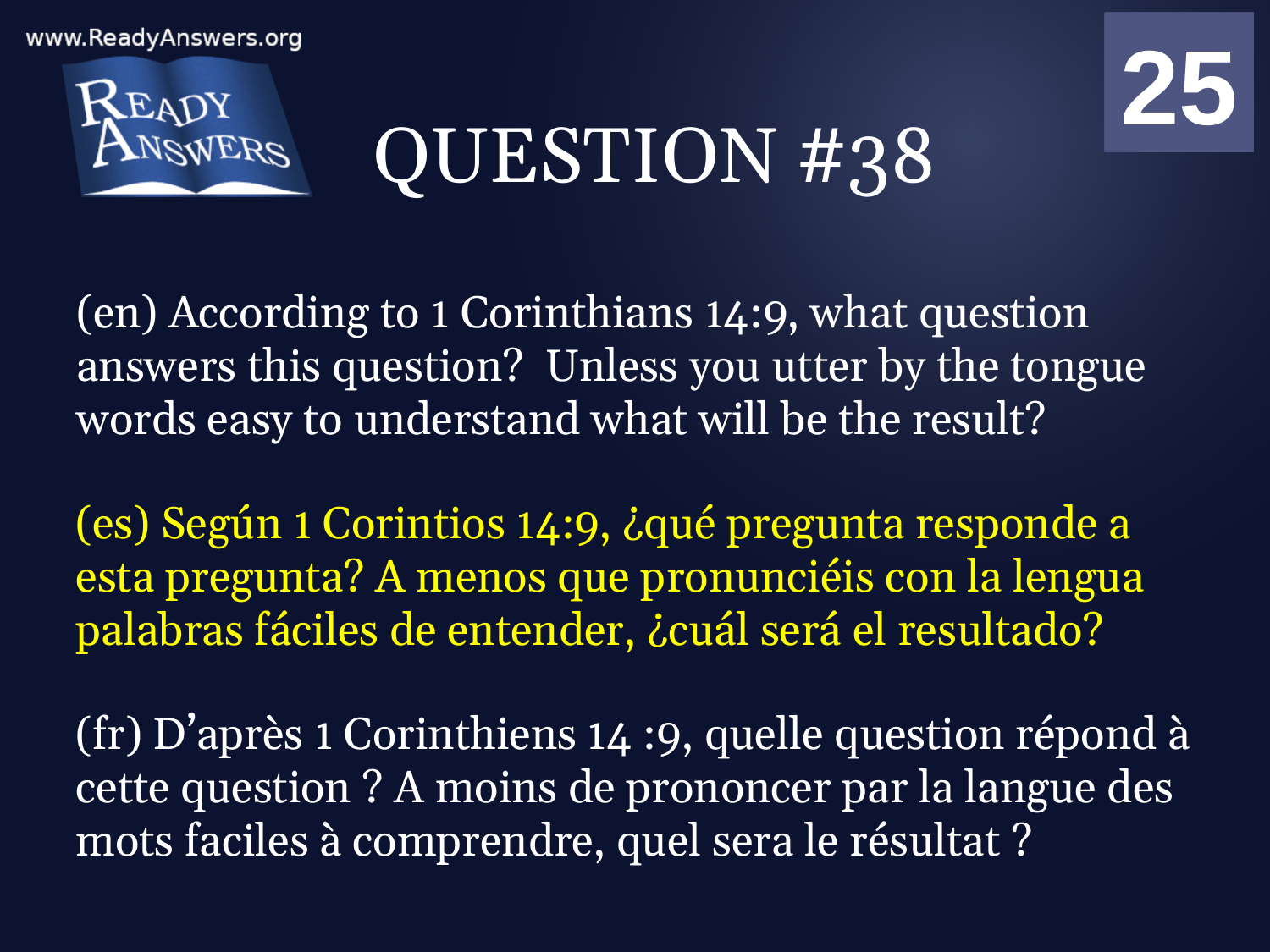

01
02
03
04
05
06
07
08
09
10
11
12
13
14
15
16
17
18
19
20
21
22
23
24
25
00
# QUESTION #38
(en) According to 1 Corinthians 14:9, what question answers this question?  Unless you utter by the tongue words easy to understand what will be the result?
(es) Según 1 Corintios 14:9, ¿qué pregunta responde a esta pregunta? A menos que pronunciéis con la lengua palabras fáciles de entender, ¿cuál será el resultado?
(fr) D’après 1 Corinthiens 14 :9, quelle question répond à cette question ? A moins de prononcer par la langue des mots faciles à comprendre, quel sera le résultat ?